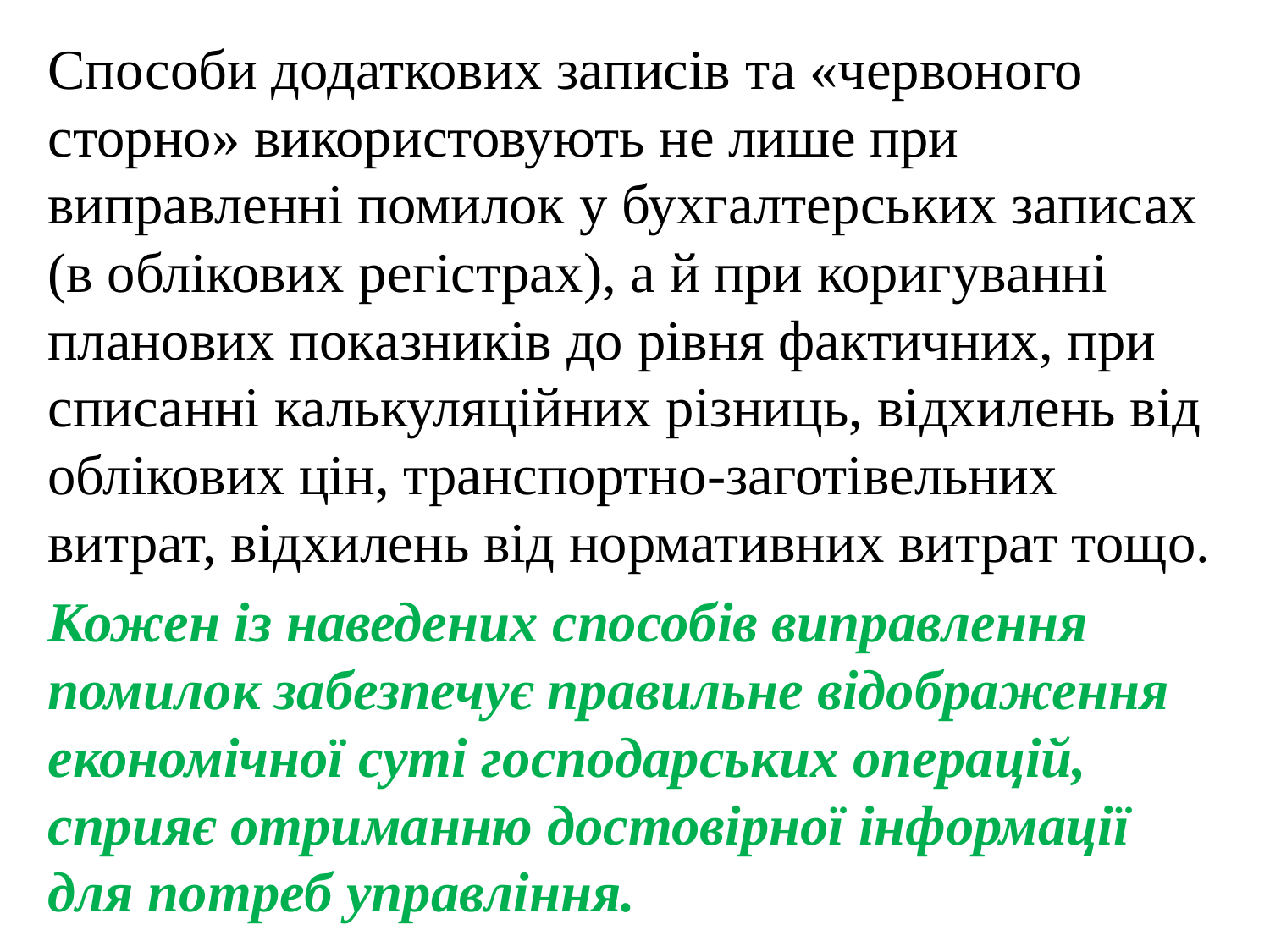

Способи додаткових записів та «червоного сторно» використовують не лише при виправленні помилок у бухгалтерських записах (в облікових регістрах), а й при коригуванні планових показників до рівня фактичних, при списанні калькуляційних різниць, відхилень від облікових цін, транспортно-заготівельних витрат, відхилень від нормативних витрат тощо.
Кожен із наведених способів виправлення помилок забезпечує правильне відображення  економічної суті господарських операцій, сприяє отриманню достовірної інформації для потреб управління.